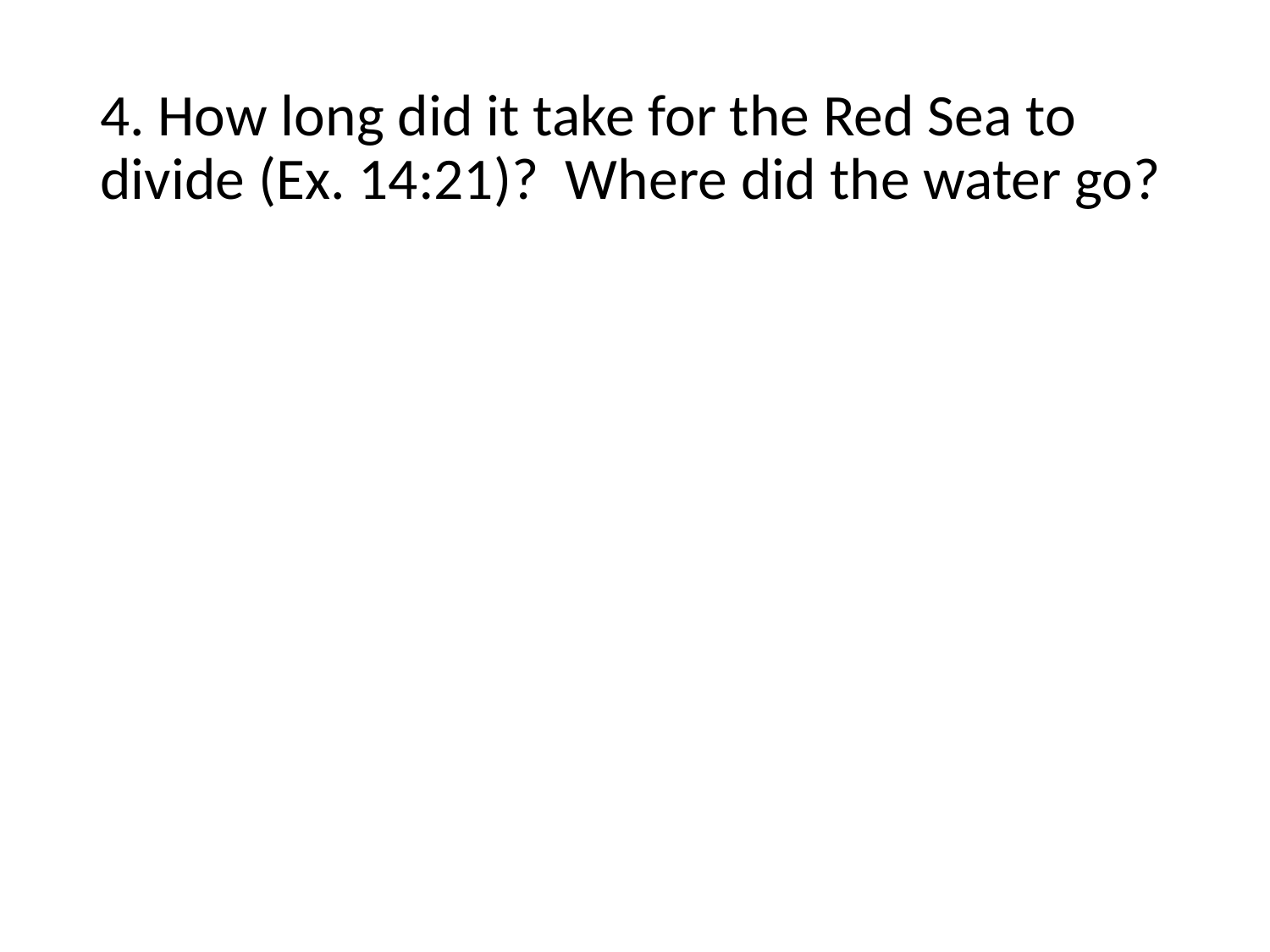

# 4. How long did it take for the Red Sea to divide (Ex. 14:21)?  Where did the water go?